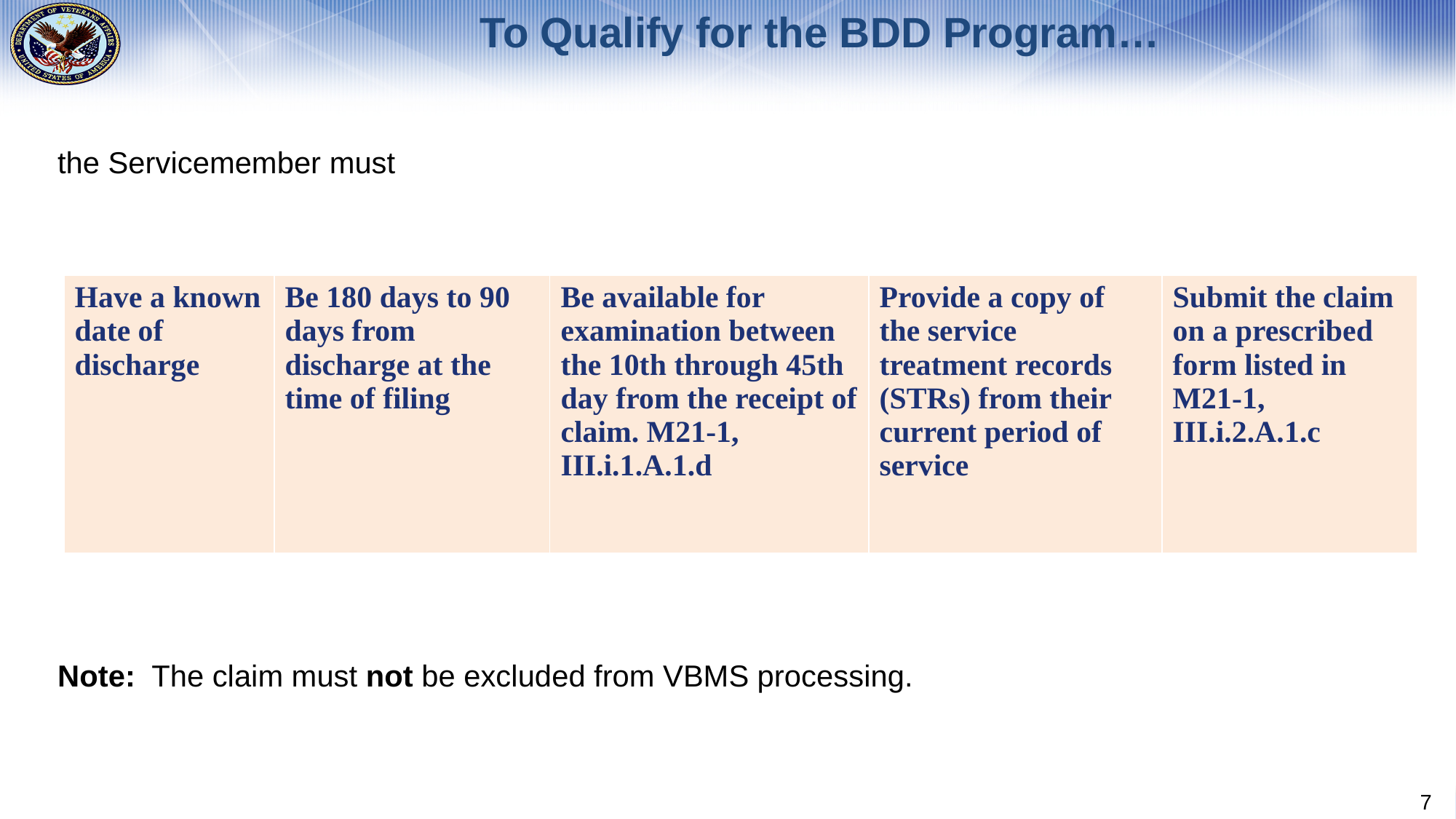

# To Qualify for the BDD Program…
the Servicemember must

Note:  The claim must not be excluded from VBMS processing.
| Have a known date of discharge | Be 180 days to 90 days from discharge at the time of filing | Be available for examination between the 10th through 45th day from the receipt of claim. M21-1, III.i.1.A.1.d | Provide a copy of the service treatment records (STRs) from their current period of service | Submit the claim on a prescribed form listed in M21-1, III.i.2.A.1.c |
| --- | --- | --- | --- | --- |
7